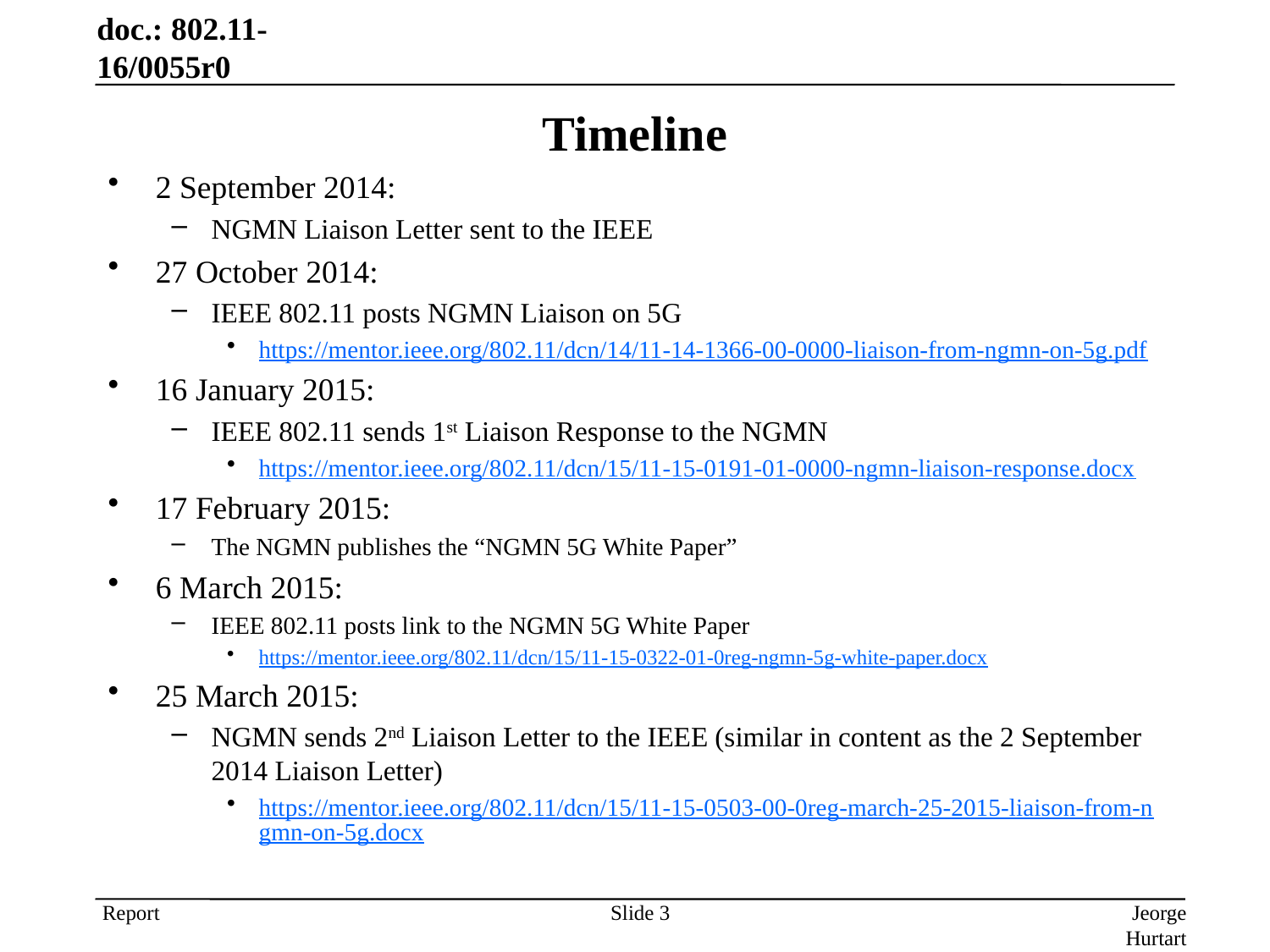

December 14, 2015                                                             doc.: 802.11-16/0055r0
Timeline
2 September 2014:
NGMN Liaison Letter sent to the IEEE
27 October 2014:
IEEE 802.11 posts NGMN Liaison on 5G
https://mentor.ieee.org/802.11/dcn/14/11-14-1366-00-0000-liaison-from-ngmn-on-5g.pdf
16 January 2015:
IEEE 802.11 sends 1st Liaison Response to the NGMN
https://mentor.ieee.org/802.11/dcn/15/11-15-0191-01-0000-ngmn-liaison-response.docx
17 February 2015:
The NGMN publishes the “NGMN 5G White Paper”
6 March 2015:
IEEE 802.11 posts link to the NGMN 5G White Paper
https://mentor.ieee.org/802.11/dcn/15/11-15-0322-01-0reg-ngmn-5g-white-paper.docx
25 March 2015:
NGMN sends 2nd Liaison Letter to the IEEE (similar in content as the 2 September 2014 Liaison Letter)
https://mentor.ieee.org/802.11/dcn/15/11-15-0503-00-0reg-march-25-2015-liaison-from-ngmn-on-5g.docx

Slide 3
Jeorge Hurtarte, Teradyne